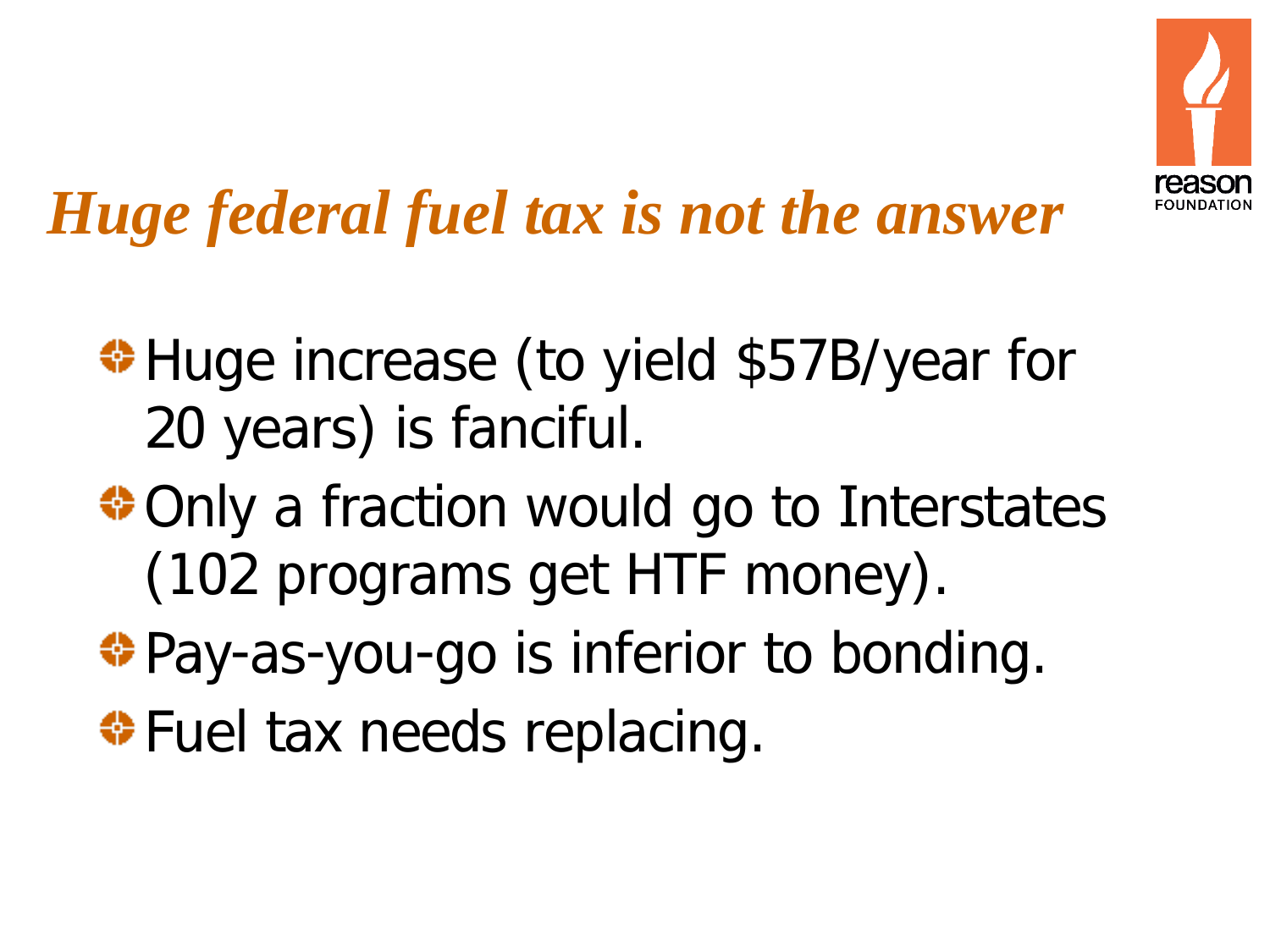

# Huge federal fuel tax is not the answer
Huge increase (to yield $57B/year for 20 years) is fanciful.
Only a fraction would go to Interstates (102 programs get HTF money).
Pay-as-you-go is inferior to bonding.
Fuel tax needs replacing.